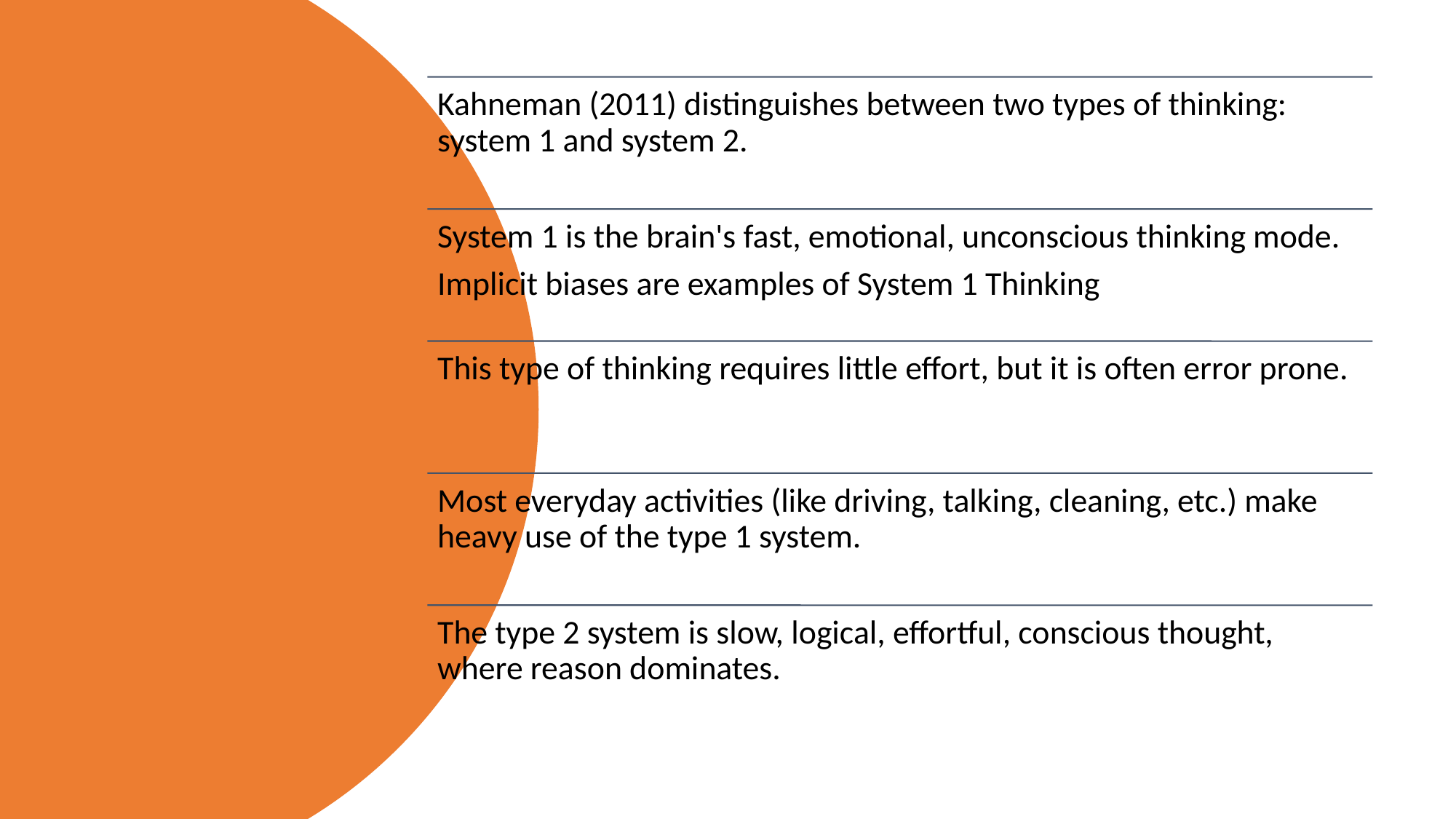

Kahneman (2011) distinguishes between two types of thinking: system 1 and system 2.
System 1 is the brain's fast, emotional, unconscious thinking mode.
Implicit biases are examples of System 1 Thinking
This type of thinking requires little effort, but it is often error prone.
Most everyday activities (like driving, talking, cleaning, etc.) make heavy use of the type 1 system.
The type 2 system is slow, logical, effortful, conscious thought, where reason dominates.